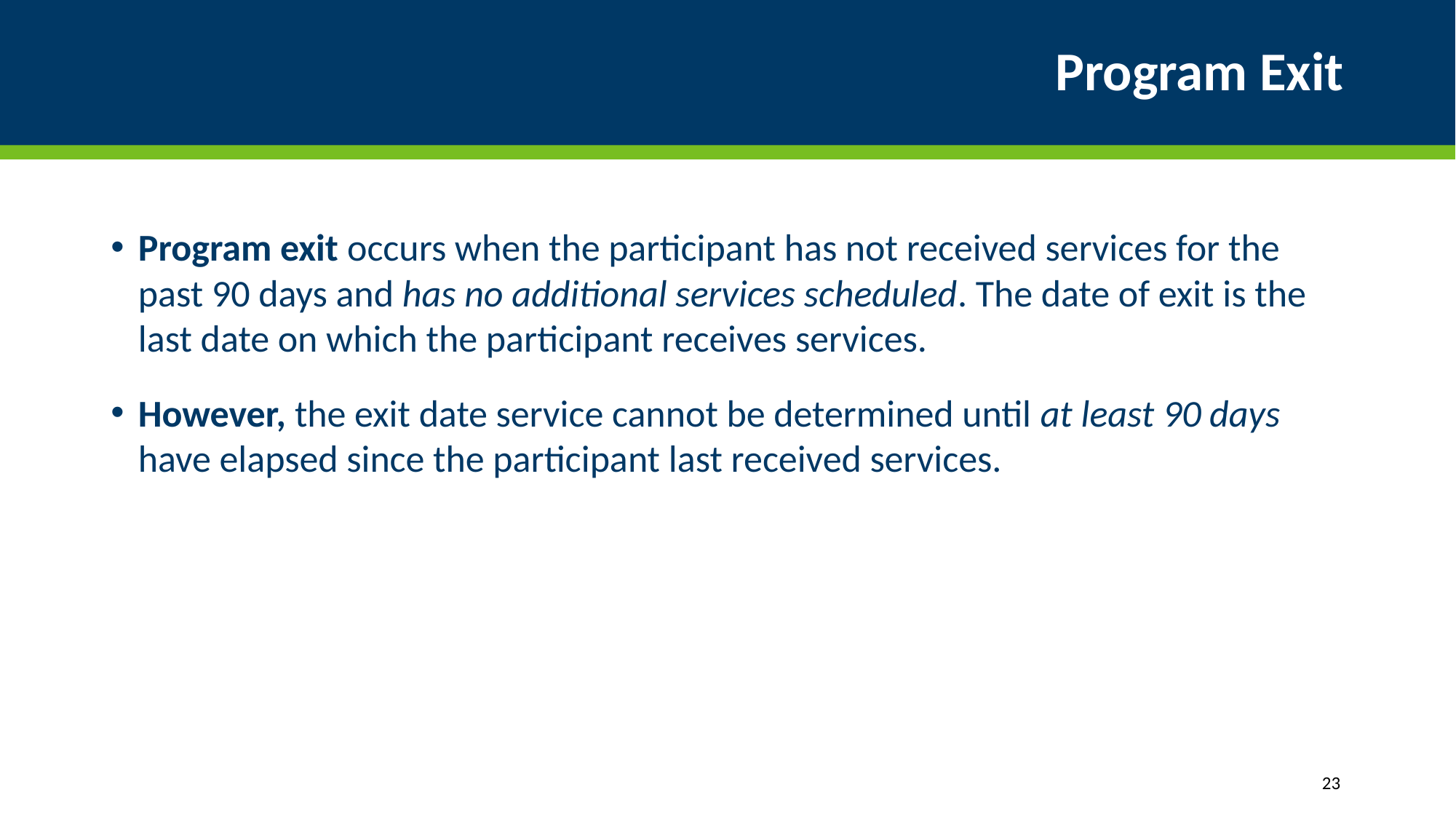

# Program Exit
Program exit occurs when the participant has not received services for the past 90 days and has no additional services scheduled. The date of exit is the last date on which the participant receives services.
However, the exit date service cannot be determined until at least 90 days have elapsed since the participant last received services.
23